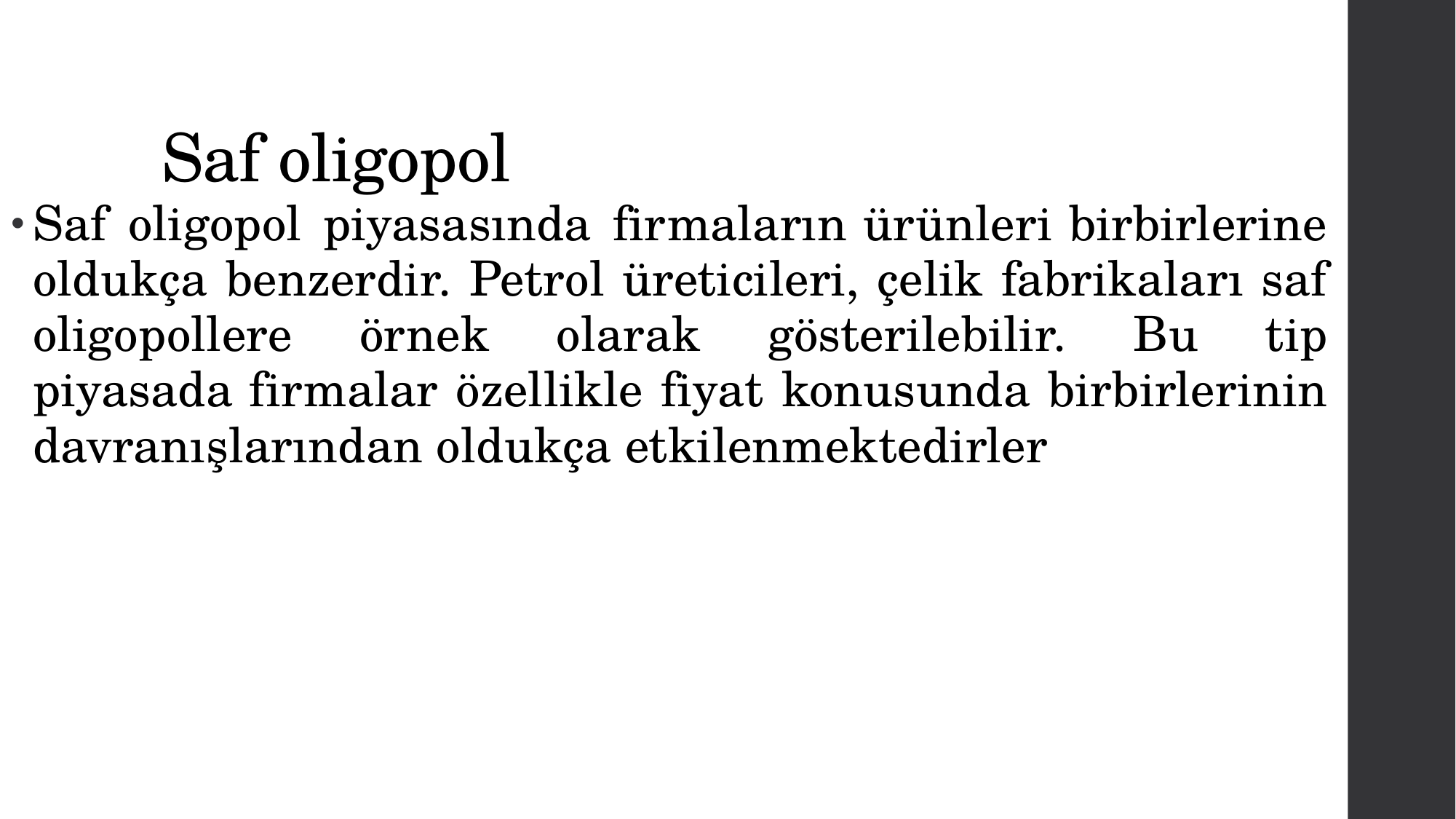

# Saf oligopol
Saf oligopol piyasasında firmaların ürünleri birbirlerine oldukça benzerdir. Petrol üreticileri, çelik fabrikaları saf oligopollere örnek olarak gösterilebilir. Bu tip piyasada firmalar özellikle fiyat konusunda birbirlerinin davranışlarından oldukça etkilenmektedirler